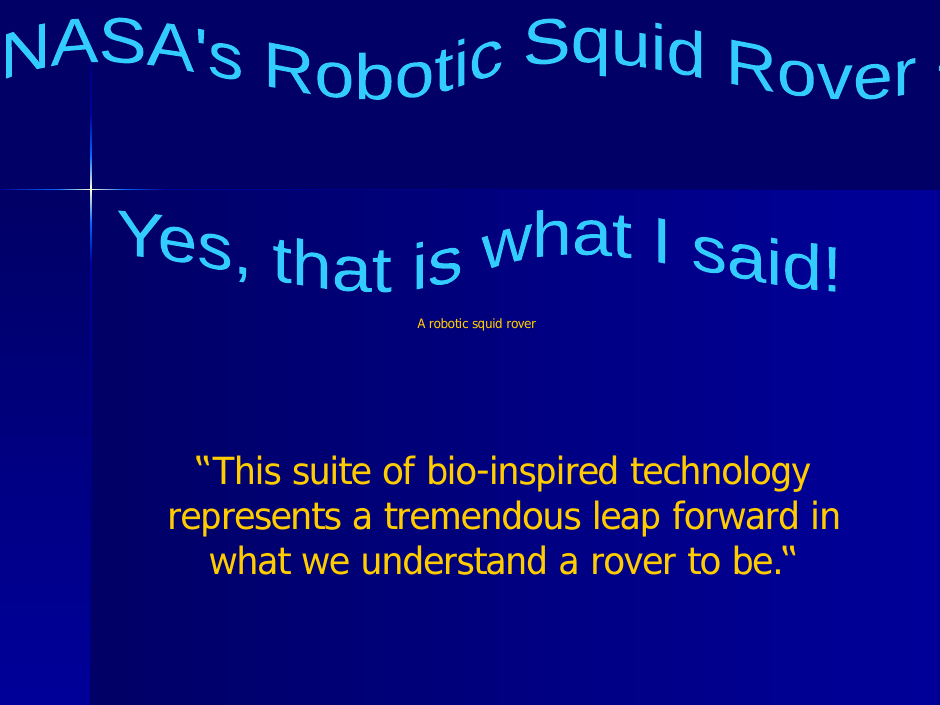

NASA's Robotic Squid Rover -

Yes, that is what I said!
A robotic squid rover
“This suite of bio-inspired technology represents a tremendous leap forward in what we understand a rover to be.“